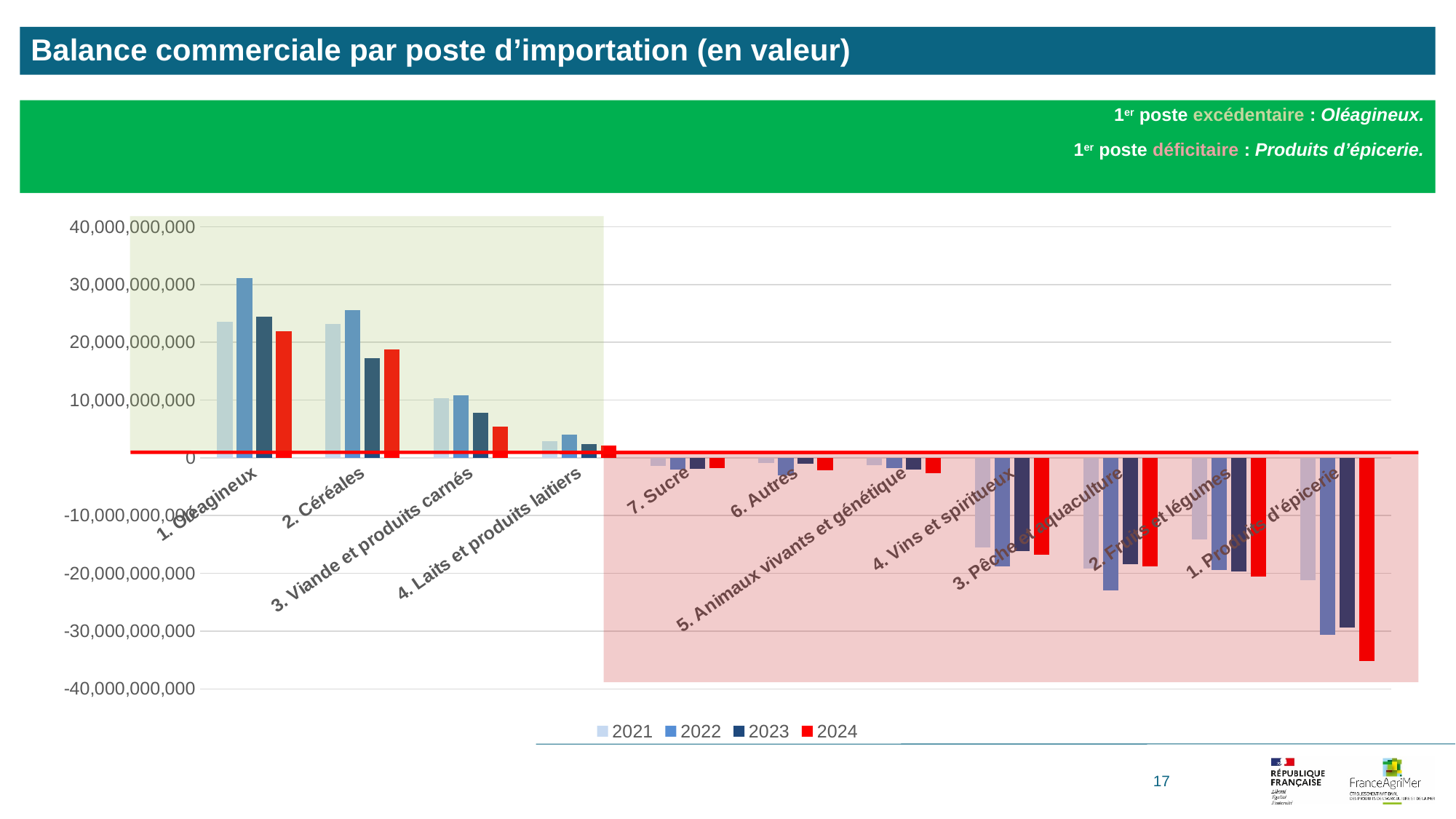

États-Unis – Les échanges de produits agricoles et agro-alimentaires
Source : douane américaine, d’après Trade Data Monitor, données 2024
Balance commerciale par poste d’importation (en valeur)
1er poste excédentaire : Oléagineux.
1er poste déficitaire : Produits d’épicerie.

### Chart

| Category | 2021 | 2022 | 2023 | 2024 |
|---|---|---|---|---|
| 1. Oléagineux | 23544353989.0 | 31122527231.0 | 24406174270.0 | 21967873738.0 |
| 2. Céréales | 23153148246.0 | 25508347637.0 | 17248471924.0 | 18699366593.0 |
| 3. Viande et produits carnés | 10369785216.0 | 10763267882.0 | 7810022775.0 | 5465324602.0 |
| 4. Laits et produits laitiers | 2875071998.0 | 3984739981.0 | 2418223068.0 | 2120412636.0 |
| 7. Sucre | -1449081772.0 | -1973650904.0 | -1867562987.0 | -1761324457.0 |
| 6. Autres | -940907871.0 | -2976589791.0 | -1038348219.0 | -2195692530.0 |
| 5. Animaux vivants et génétique | -1224497497.0 | -1750087638.0 | -2058765766.0 | -2700811919.0 |
| 4. Vins et spiritueux | -15469812933.0 | -18740362778.0 | -16138538096.0 | -16771723920.0 |
| 3. Pêche et aquaculture | -19200601763.0 | -22893362874.0 | -18437585597.0 | -18734379412.0 |
| 2. Fruits et légumes | -14146590582.0 | -19467364987.0 | -19622401246.0 | -20603081780.0 |
| 1. Produits d'épicerie | -21181878315.0 | -30612155310.0 | -29389593144.0 | -35180249398.0 |
17